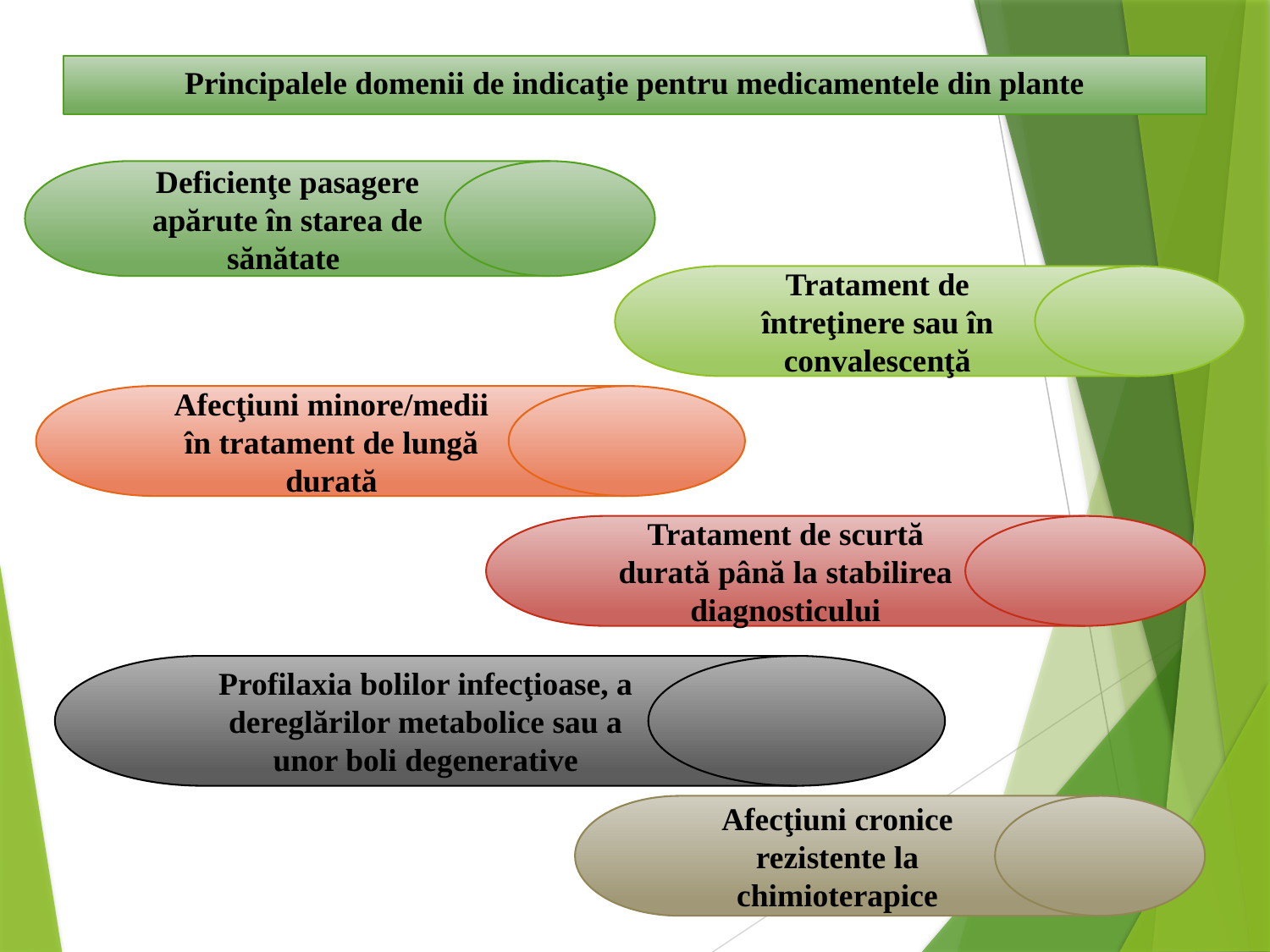

Principalele domenii de indicaţie pentru medicamentele din plante
Deficienţe pasagere apărute în starea de sănătate
Tratament de întreţinere sau în convalescenţă
Afecţiuni minore/medii în tratament de lungă durată
Tratament de scurtă durată până la stabilirea diagnosticului
Profilaxia bolilor infecţioase, a dereglărilor metabolice sau a unor boli degenerative
Afecţiuni cronice rezistente la chimioterapice